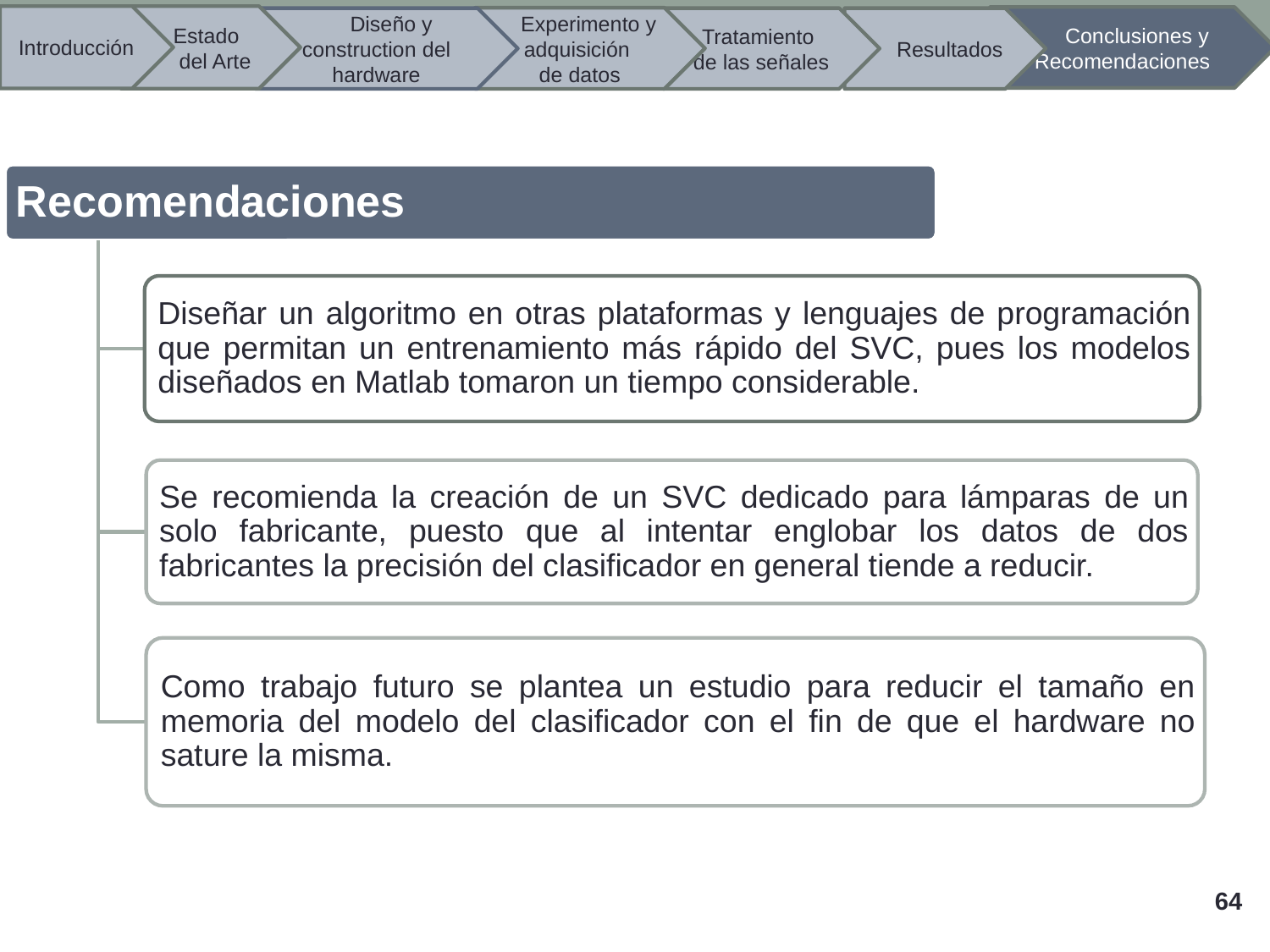

Introducción
    Estado
     del Arte
     Conclusiones y Recomendaciones
   Experimento y adquisición
de datos
     Diseño y construction del hardware
Tratamiento
de las señales
     Resultados
Recomendaciones
Diseñar un algoritmo en otras plataformas y lenguajes de programación que permitan un entrenamiento más rápido del SVC, pues los modelos diseñados en Matlab tomaron un tiempo considerable.
Se recomienda la creación de un SVC dedicado para lámparas de un solo fabricante, puesto que al intentar englobar los datos de dos fabricantes la precisión del clasificador en general tiende a reducir.
Como trabajo futuro se plantea un estudio para reducir el tamaño en memoria del modelo del clasificador con el fin de que el hardware no sature la misma.
64